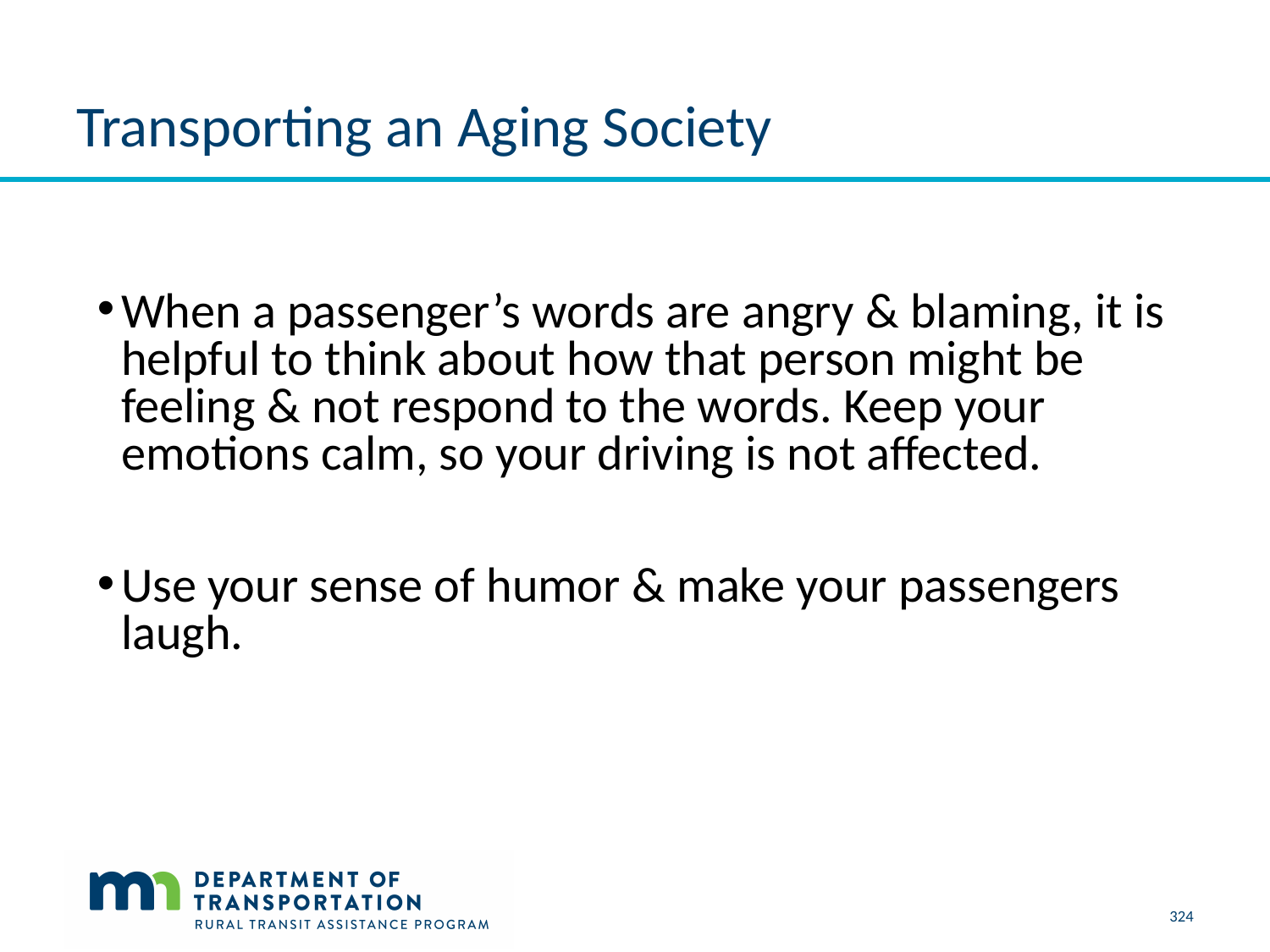

# Transporting an Aging Society

When a passenger’s words are angry & blaming, it is helpful to think about how that person might be feeling & not respond to the words. Keep your emotions calm, so your driving is not affected.

Use your sense of humor & make your passengers laugh.

324